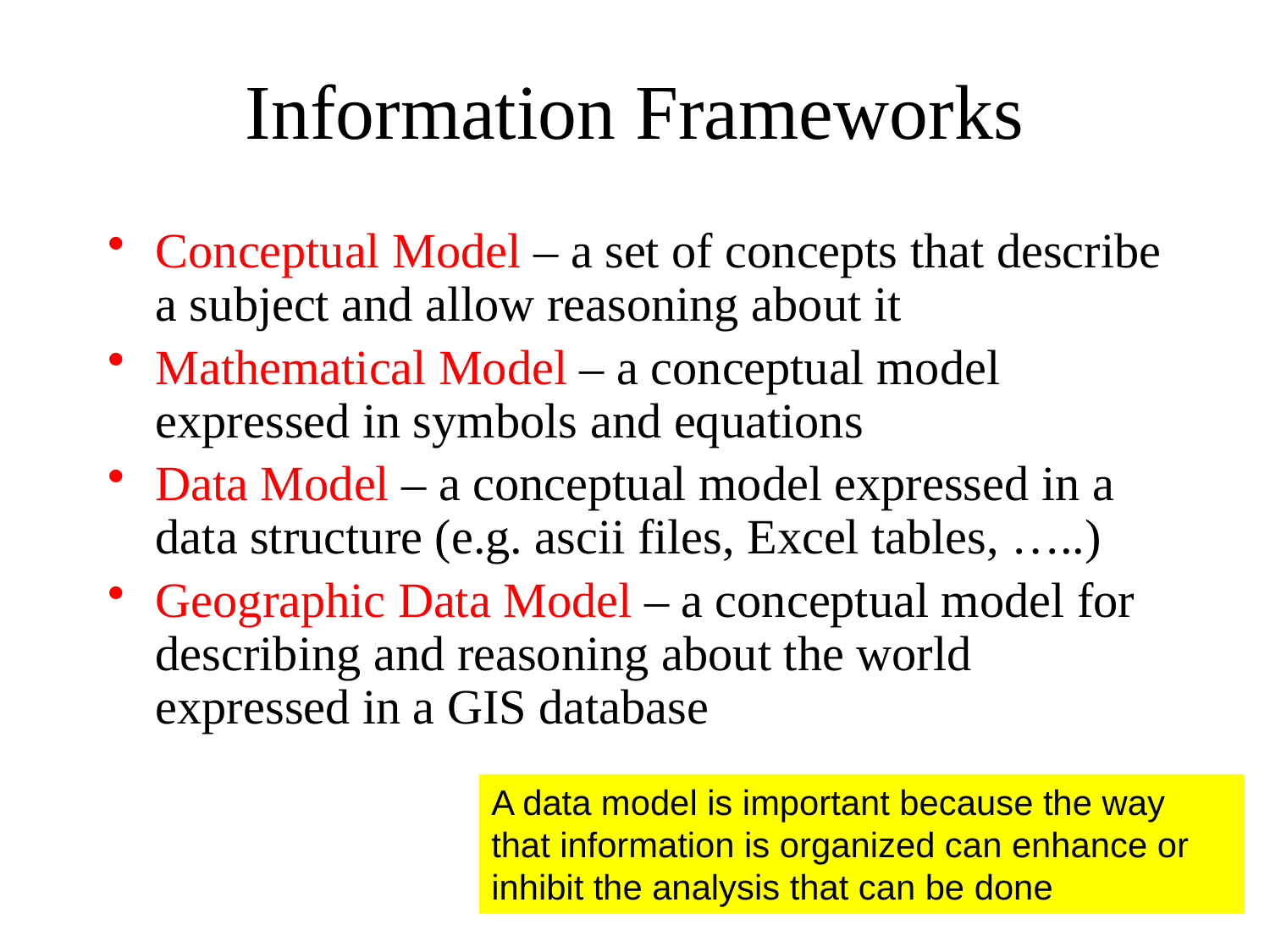

# Information Frameworks
Conceptual Model – a set of concepts that describe a subject and allow reasoning about it
Mathematical Model – a conceptual model expressed in symbols and equations
Data Model – a conceptual model expressed in a data structure (e.g. ascii files, Excel tables, …..)
Geographic Data Model – a conceptual model for describing and reasoning about the world expressed in a GIS database
A data model is important because the way that information is organized can enhance or inhibit the analysis that can be done